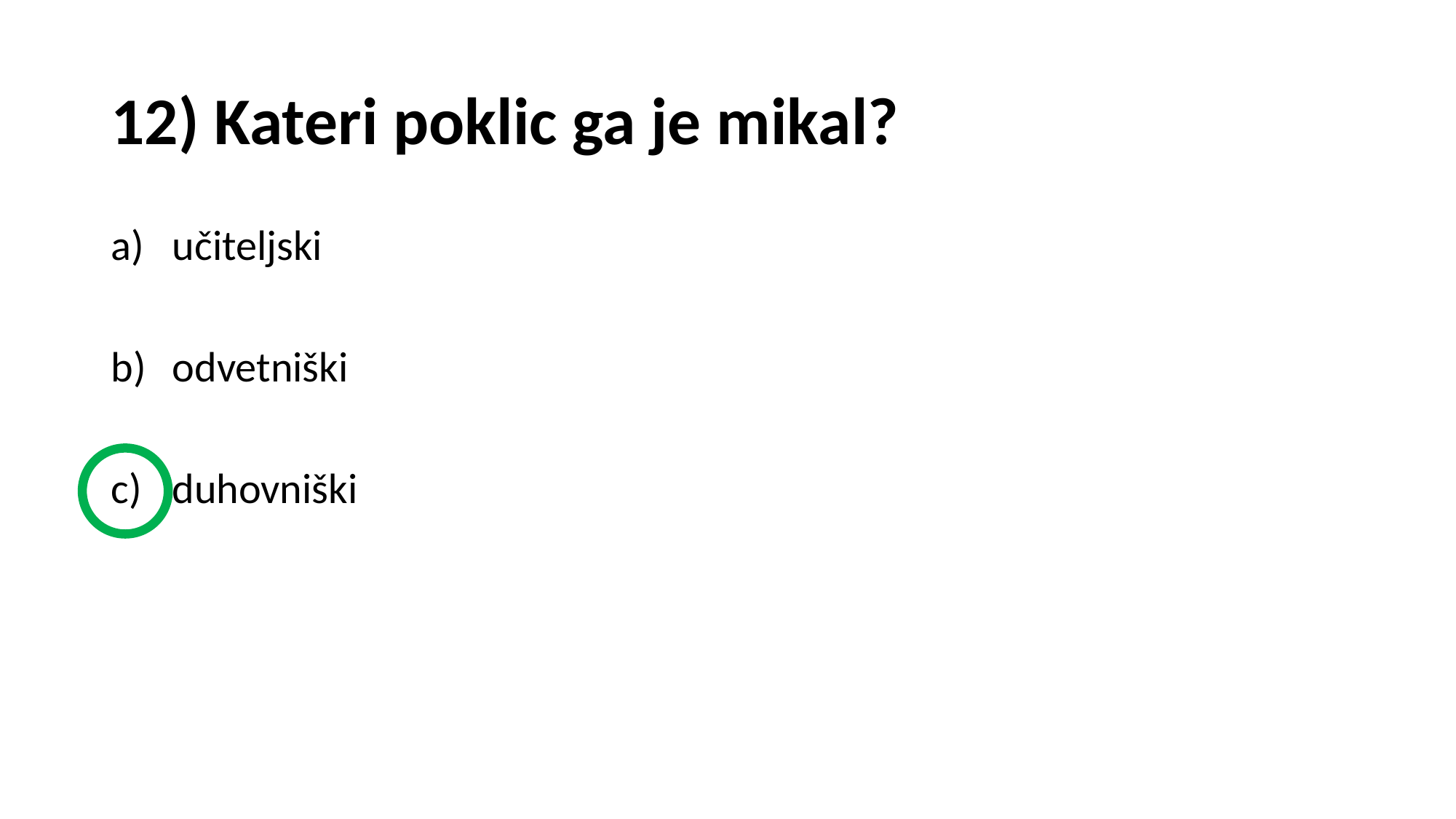

# 12) Kateri poklic ga je mikal?
učiteljski

odvetniški

duhovniški